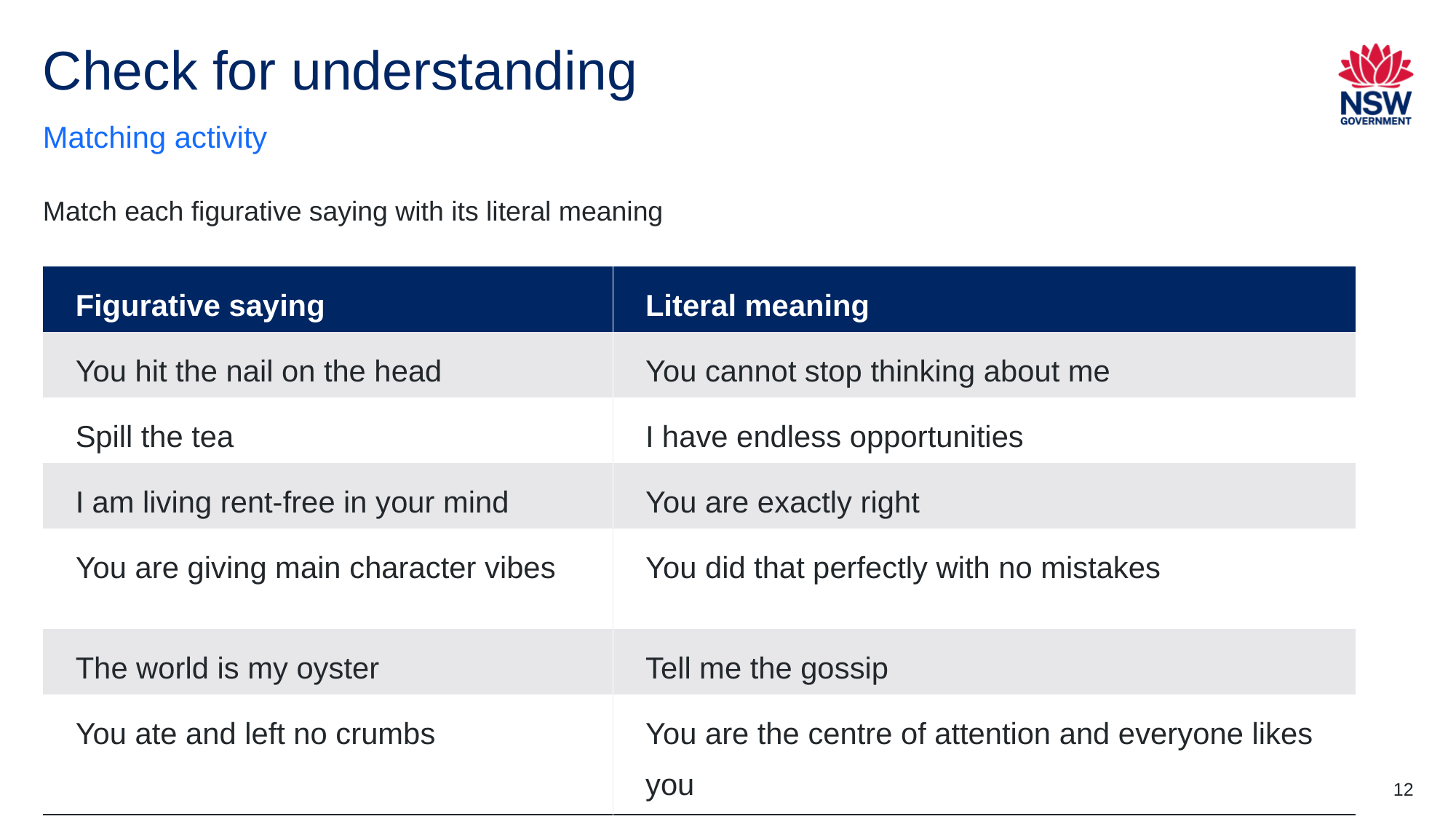

# Check for understanding
Matching activity
Match each figurative saying with its literal meaning
| Figurative saying | Literal meaning |
| --- | --- |
| You hit the nail on the head | You cannot stop thinking about me |
| Spill the tea | I have endless opportunities |
| I am living rent-free in your mind | You are exactly right |
| You are giving main character vibes | You did that perfectly with no mistakes |
| The world is my oyster | Tell me the gossip |
| You ate and left no crumbs | You are the centre of attention and everyone likes you |
12